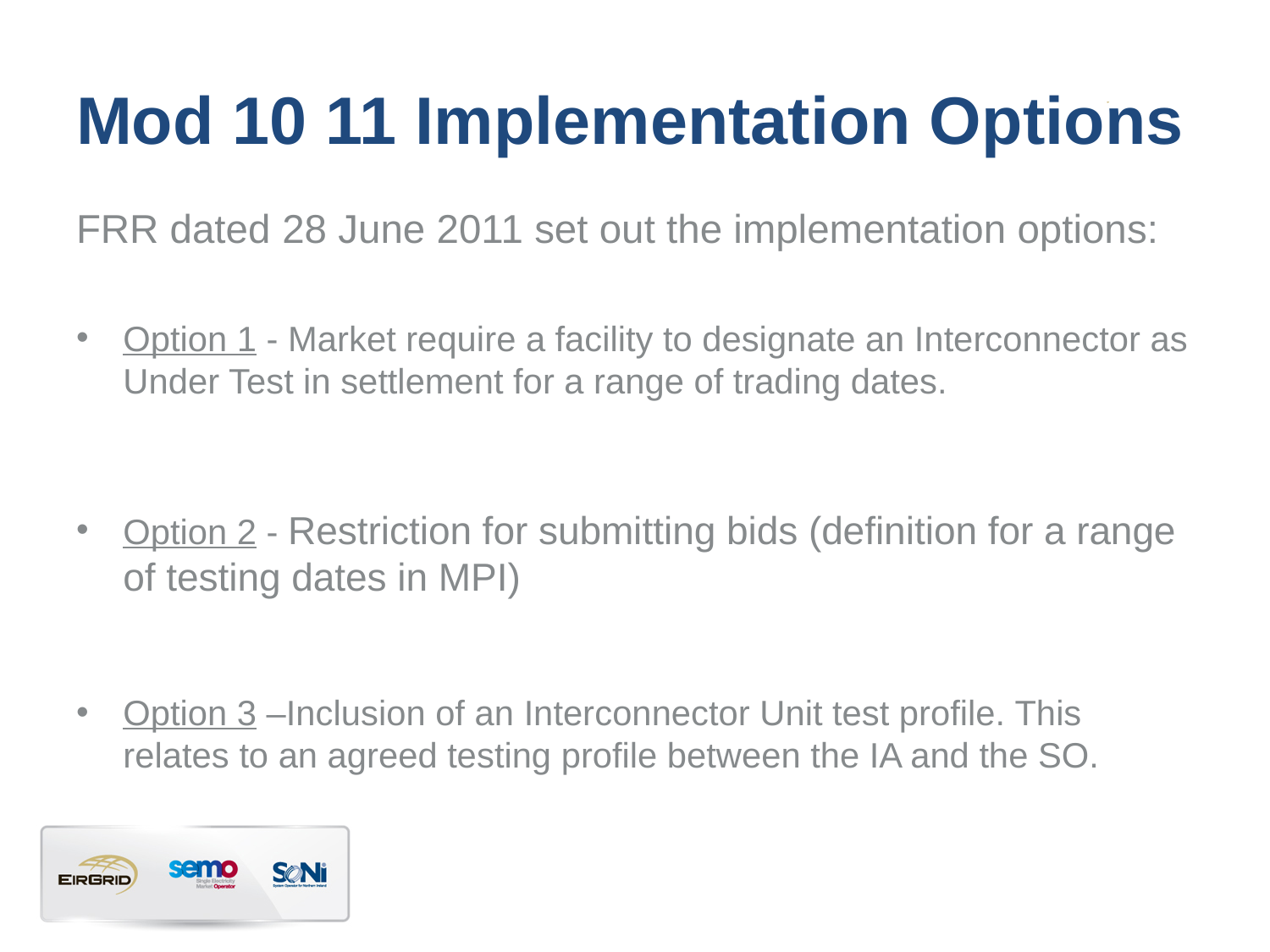

# Mod 10 11 Implementation Options
FRR dated 28 June 2011 set out the implementation options:

Option 1 - Market require a facility to designate an Interconnector as Under Test in settlement for a range of trading dates.

Option 2 - Restriction for submitting bids (definition for a range of testing dates in MPI)

Option 3 –Inclusion of an Interconnector Unit test profile. This relates to an agreed testing profile between the IA and the SO.